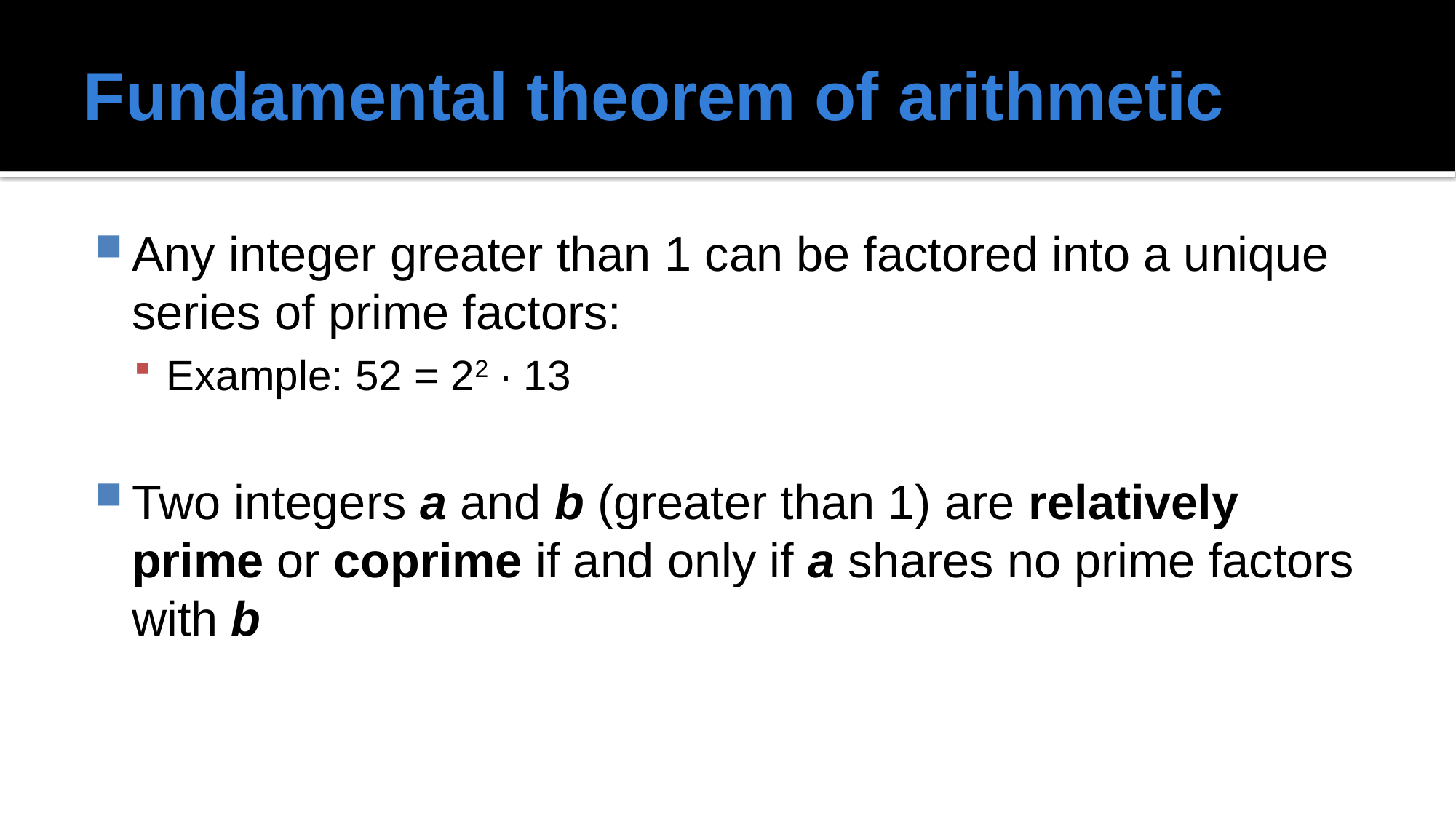

# Fundamental theorem of arithmetic
Any integer greater than 1 can be factored into a unique series of prime factors:
Example: 52 = 22 ∙ 13

Two integers a and b (greater than 1) are relatively prime or coprime if and only if a shares no prime factors with b